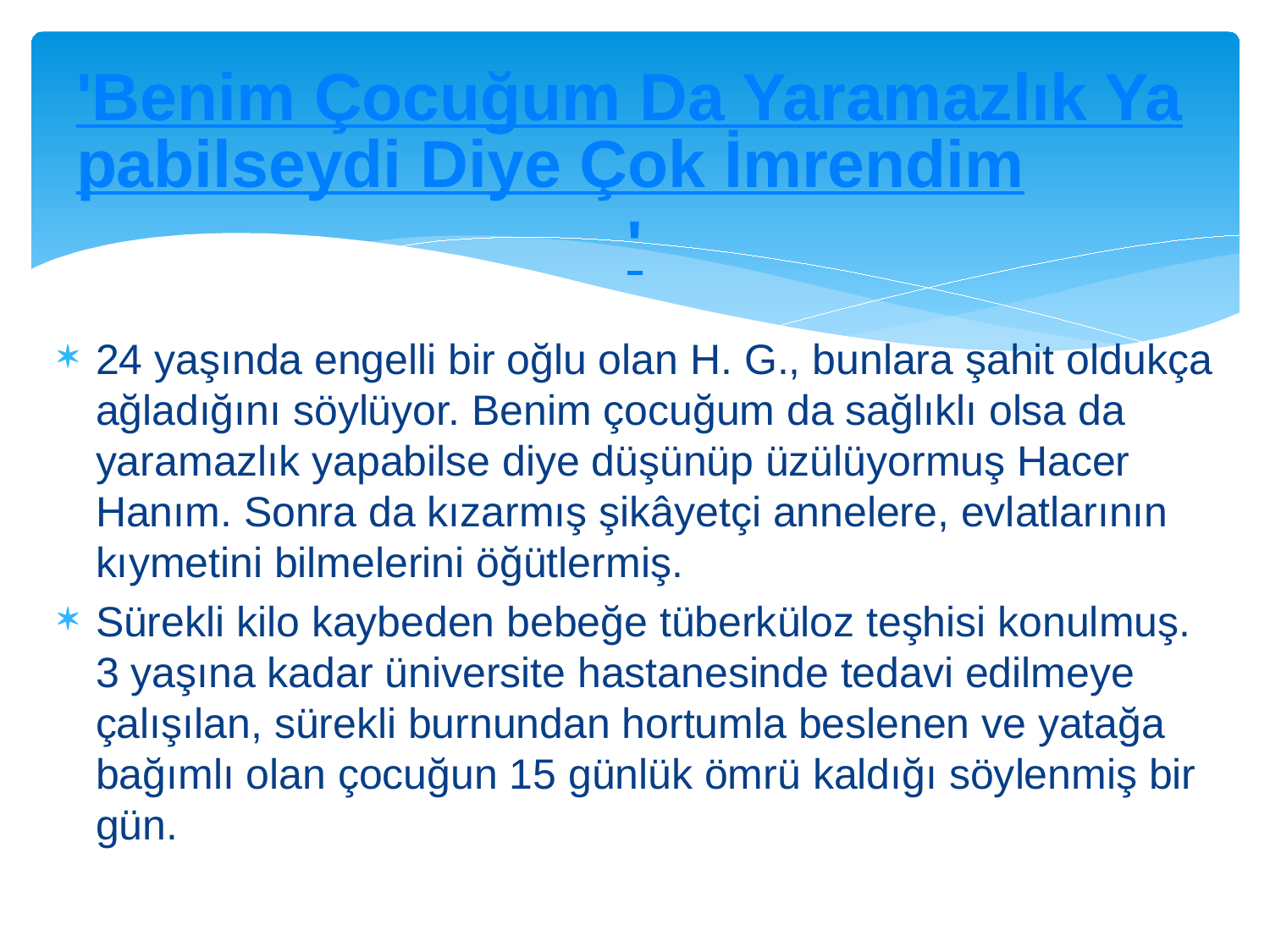

# 'Benim Çocuğum Da Yaramazlık Yapabilseydi Diye Çok İmrendim'
24 yaşında engelli bir oğlu olan H. G., bunlara şahit oldukça ağladığını söylüyor. Benim çocuğum da sağlıklı olsa da yaramazlık yapabilse diye düşünüp üzülüyormuş Hacer Hanım. Sonra da kızarmış şikâyetçi annelere, evlatlarının kıymetini bilmelerini öğütlermiş.
Sürekli kilo kaybeden bebeğe tüberküloz teşhisi konulmuş. 3 yaşına kadar üniversite hastanesinde tedavi edilmeye çalışılan, sürekli burnundan hortumla beslenen ve yatağa bağımlı olan çocuğun 15 günlük ömrü kaldığı söylenmiş bir gün.